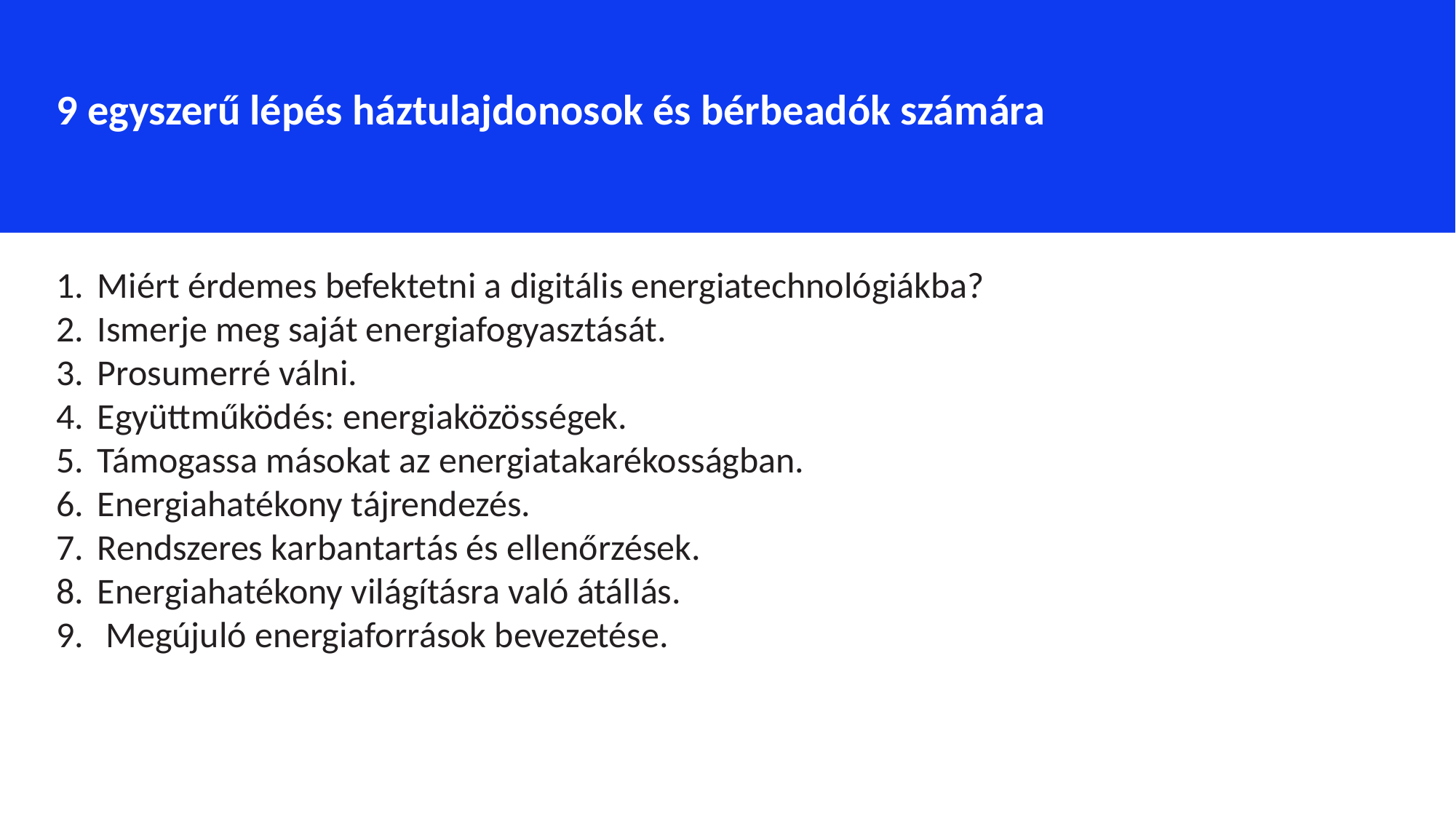

9 egyszerű lépés háztulajdonosok és bérbeadók számára

Miért érdemes befektetni a digitális energiatechnológiákba?
Ismerje meg saját energiafogyasztását.
Prosumerré válni.
Együttműködés: energiaközösségek.
Támogassa másokat az energiatakarékosságban.
Energiahatékony tájrendezés.
Rendszeres karbantartás és ellenőrzések.
Energiahatékony világításra való átállás.
 Megújuló energiaforrások bevezetése.